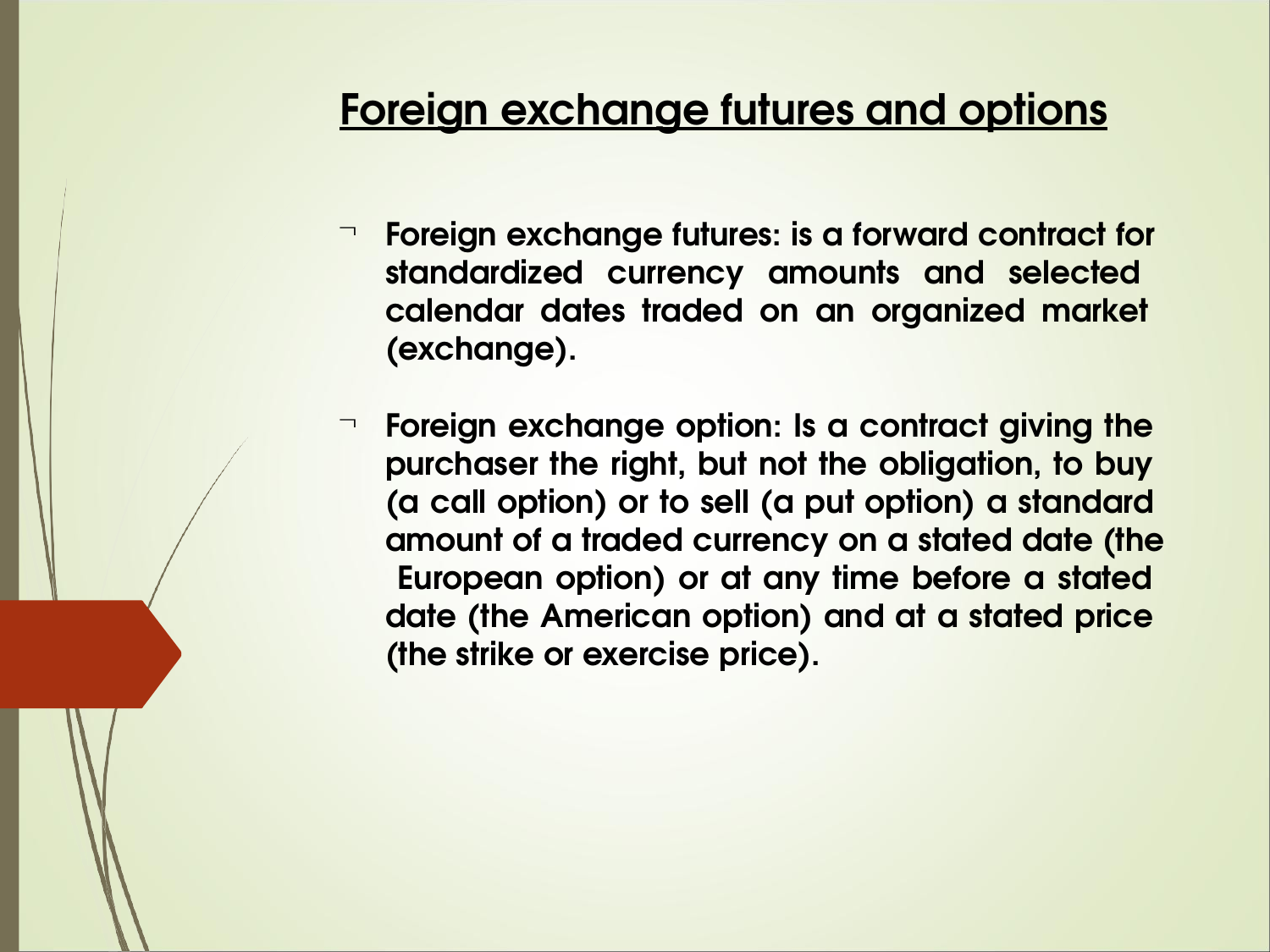

# Foreign exchange futures and options
Foreign exchange futures: is a forward contract for  standardized currency amounts and selected  calendar dates traded on an organized market  (exchange).

Foreign exchange option: Is a contract giving the  purchaser the right, but not the obligation, to buy  (a call option) or to sell (a put option) a standard  amount of a traded currency on a stated date (the  European option) or at any time before a stated  date (the American option) and at a stated price  (the strike or exercise price).